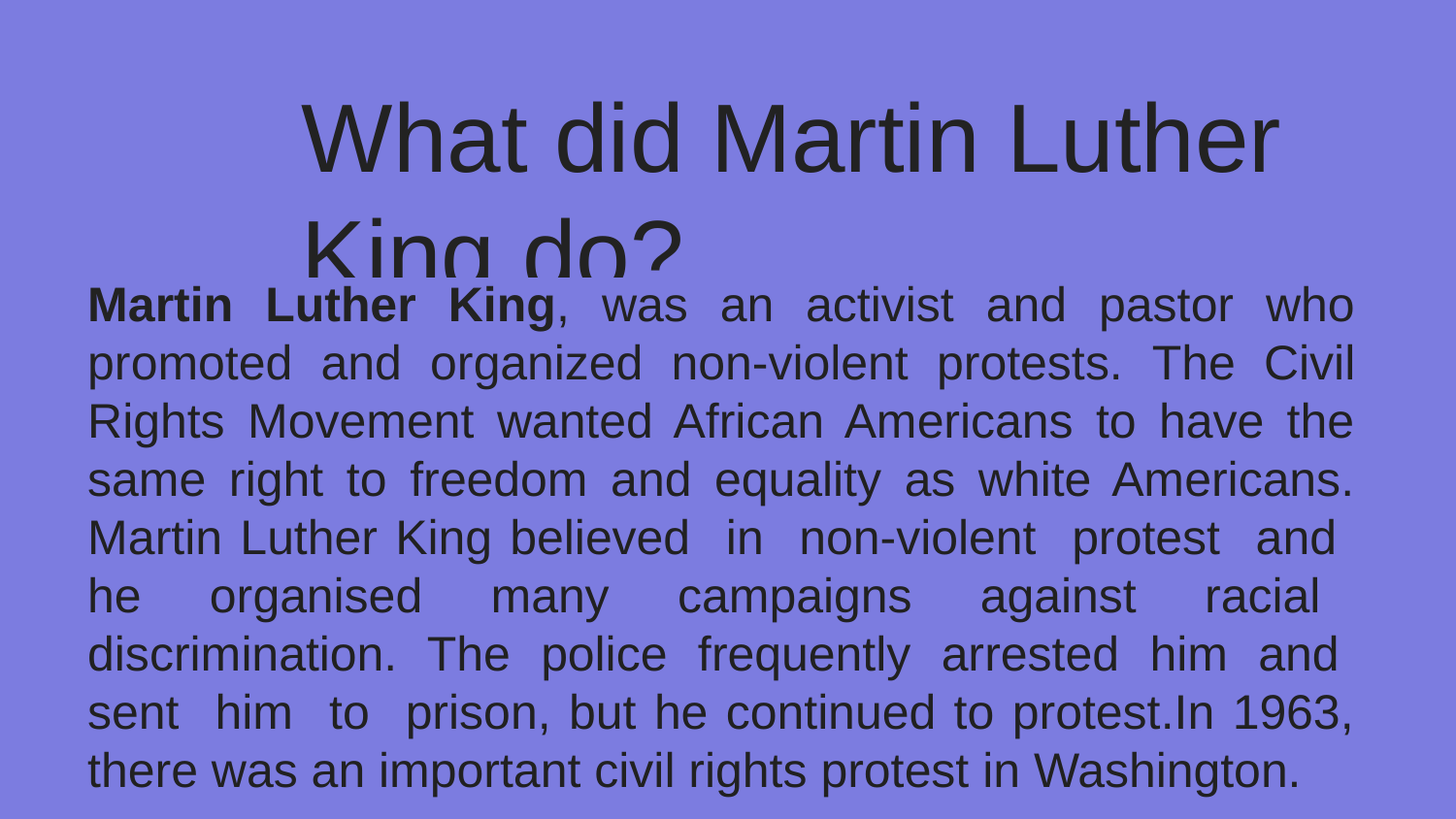

# What did Martin Luther King do?
Martin Luther King, was an activist and pastor who promoted and organized non-violent protests. The Civil Rights Movement wanted African Americans to have the same right to freedom and equality as white Americans. Martin Luther King believed  in  non-violent  protest  and  he  organised  many  campaigns  against  racial  discrimination.  The  police  frequently  arrested  him  and  sent  him  to  prison, but he continued to protest.In 1963, there was an important civil rights protest in Washington.